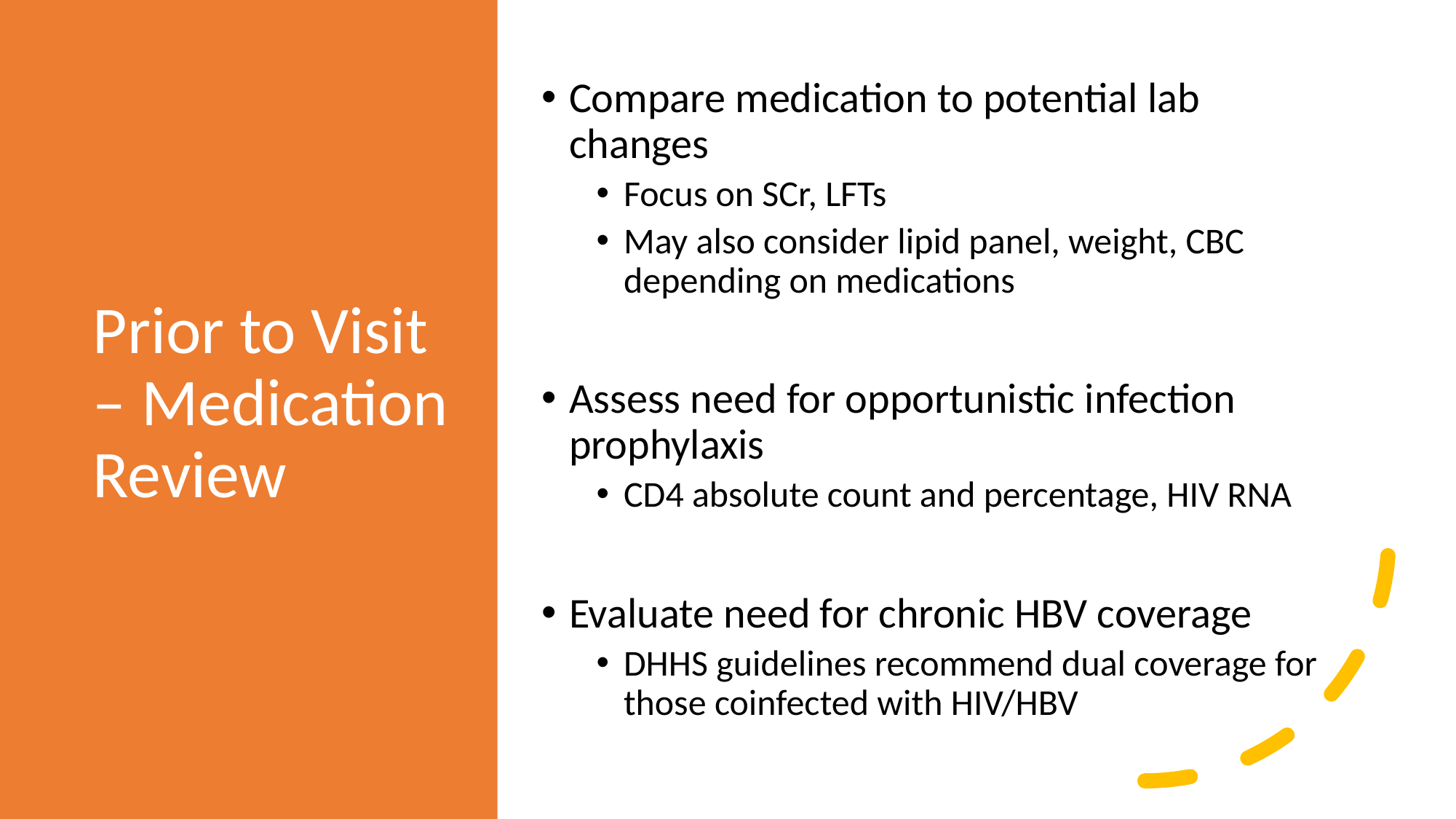

# Prior to Visit – Medication Review
Compare medication to potential lab changes
Focus on SCr, LFTs
May also consider lipid panel, weight, CBC depending on medications

Assess need for opportunistic infection prophylaxis
CD4 absolute count and percentage, HIV RNA

Evaluate need for chronic HBV coverage
DHHS guidelines recommend dual coverage for those coinfected with HIV/HBV